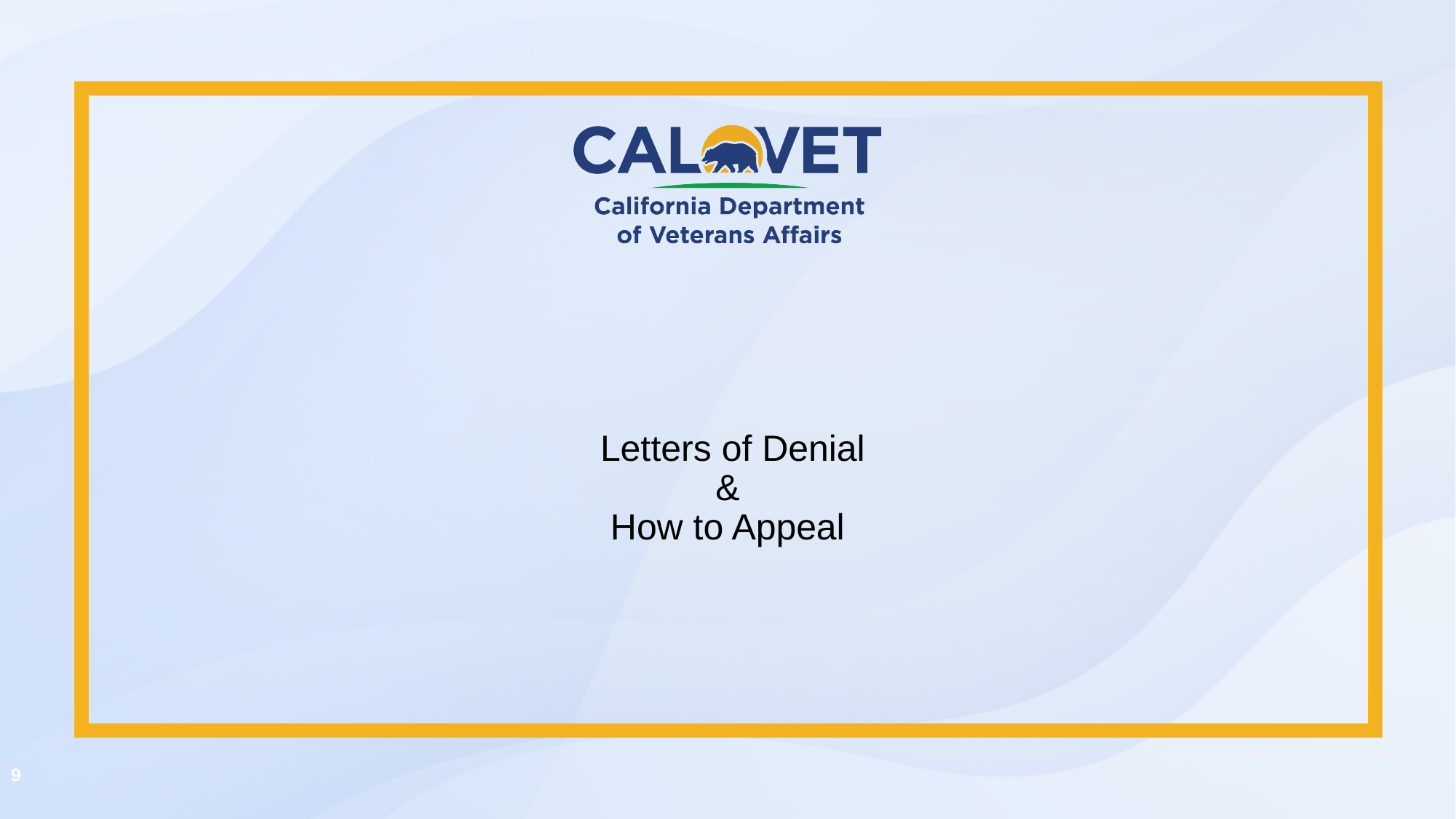

# Letters of Denial & How to Appeal
9